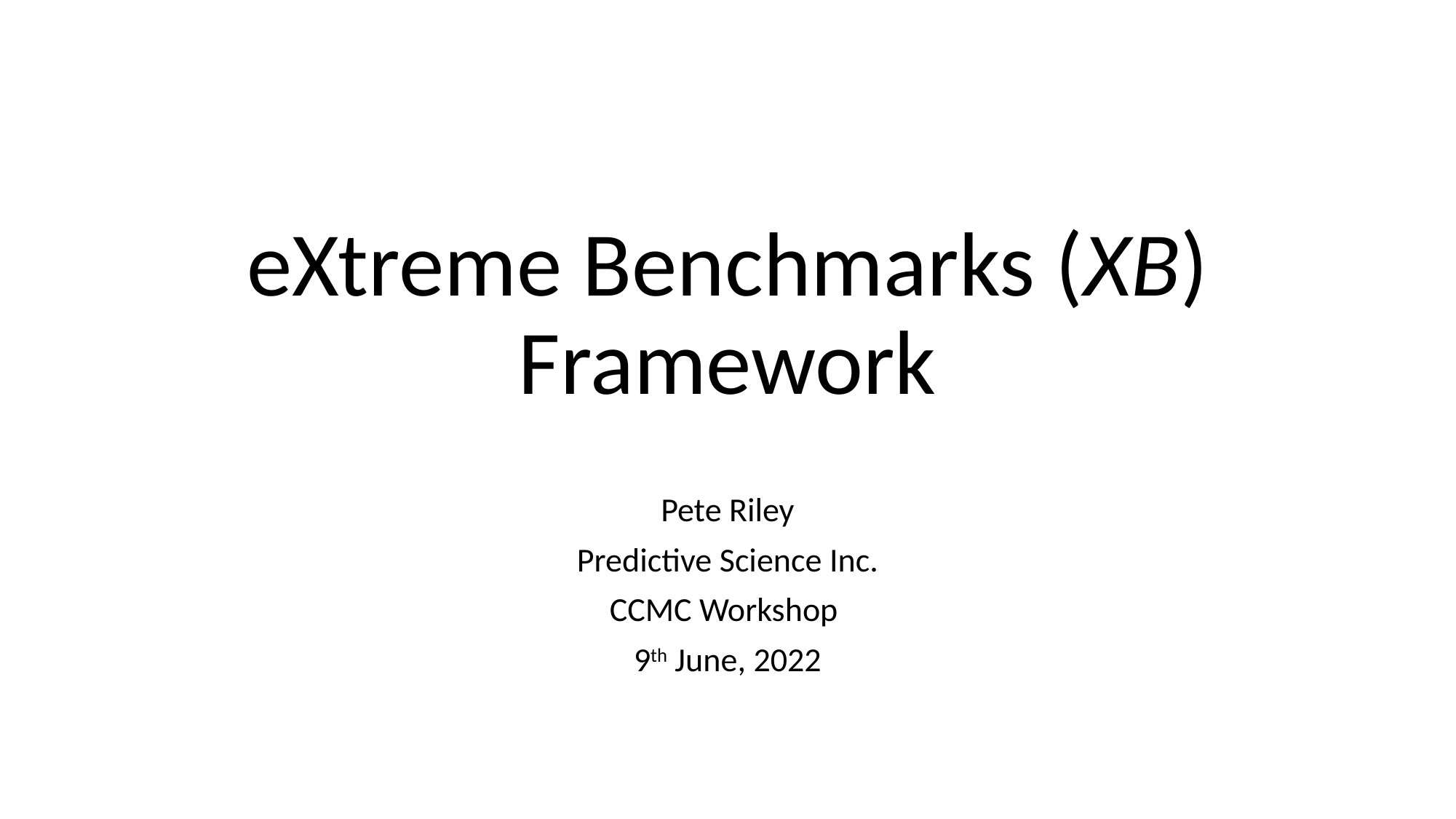

# eXtreme Benchmarks (XB) Framework
Pete Riley
Predictive Science Inc.
CCMC Workshop
9th June, 2022